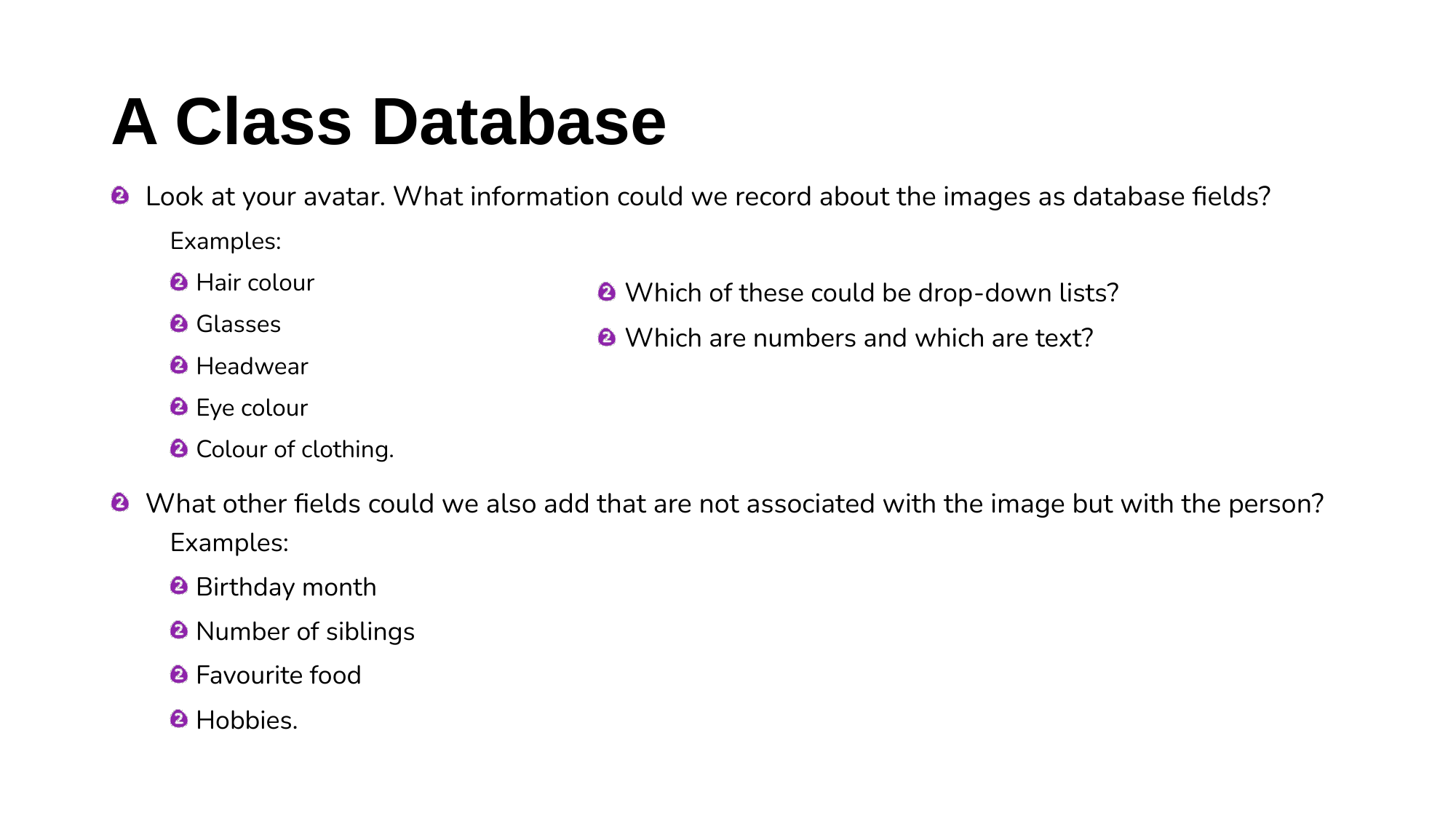

# A Class Database
 Look at your avatar. What information could we record about the images as database fields?
Examples:
Hair colour
Glasses
Headwear
Eye colour
Colour of clothing.
Which of these could be drop-down lists?
Which are numbers and which are text?
 What other fields could we also add that are not associated with the image but with the person?
Examples:
Birthday month
Number of siblings
Favourite food
Hobbies.